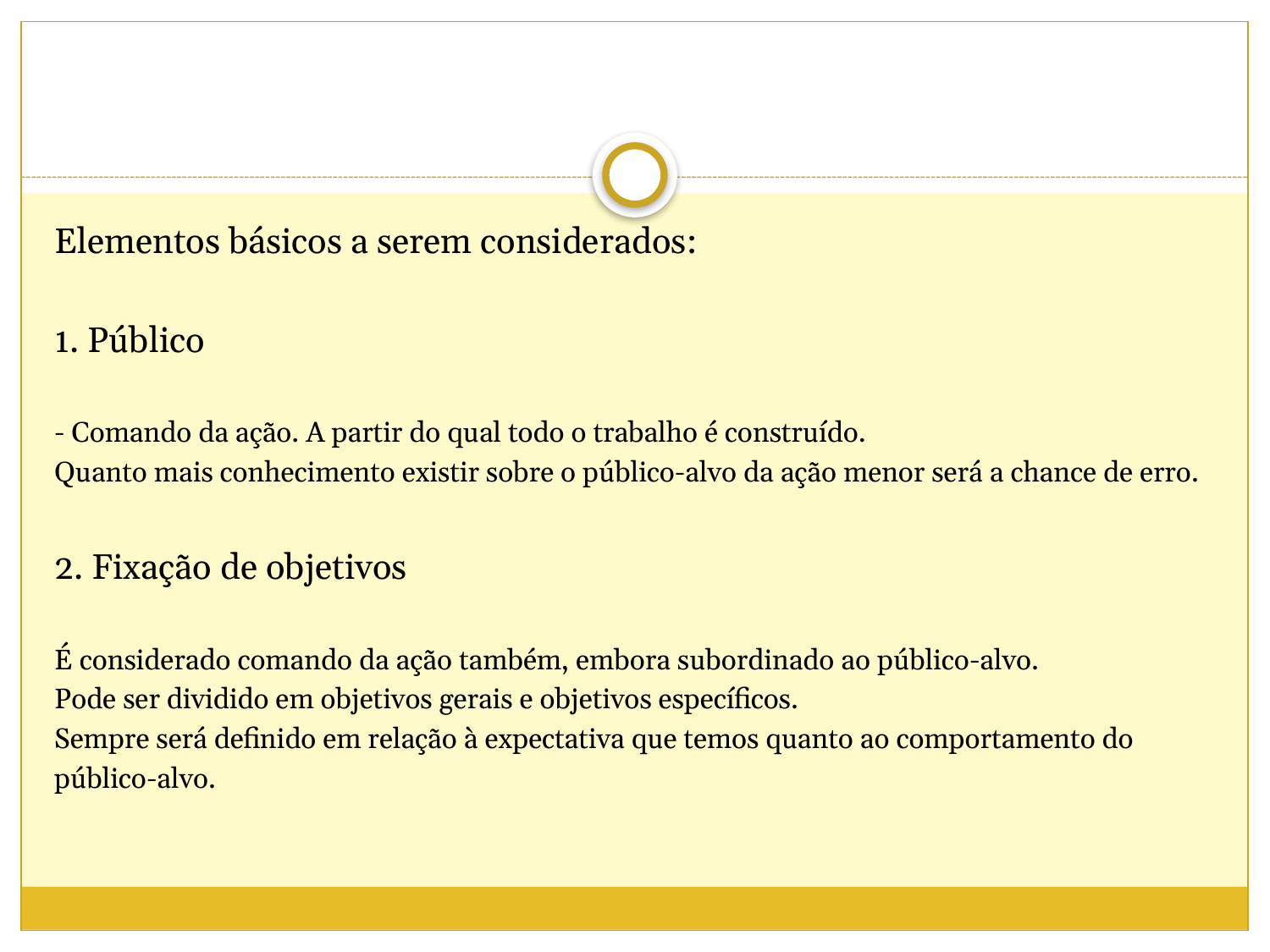

Elementos básicos a serem considerados:

1. Público

- Comando da ação. A partir do qual todo o trabalho é construído.
Quanto mais conhecimento existir sobre o público-alvo da ação menor será a chance de erro.

2. Fixação de objetivos

É considerado comando da ação também, embora subordinado ao público-alvo.
Pode ser dividido em objetivos gerais e objetivos específicos.
Sempre será definido em relação à expectativa que temos quanto ao comportamento do
público-alvo.